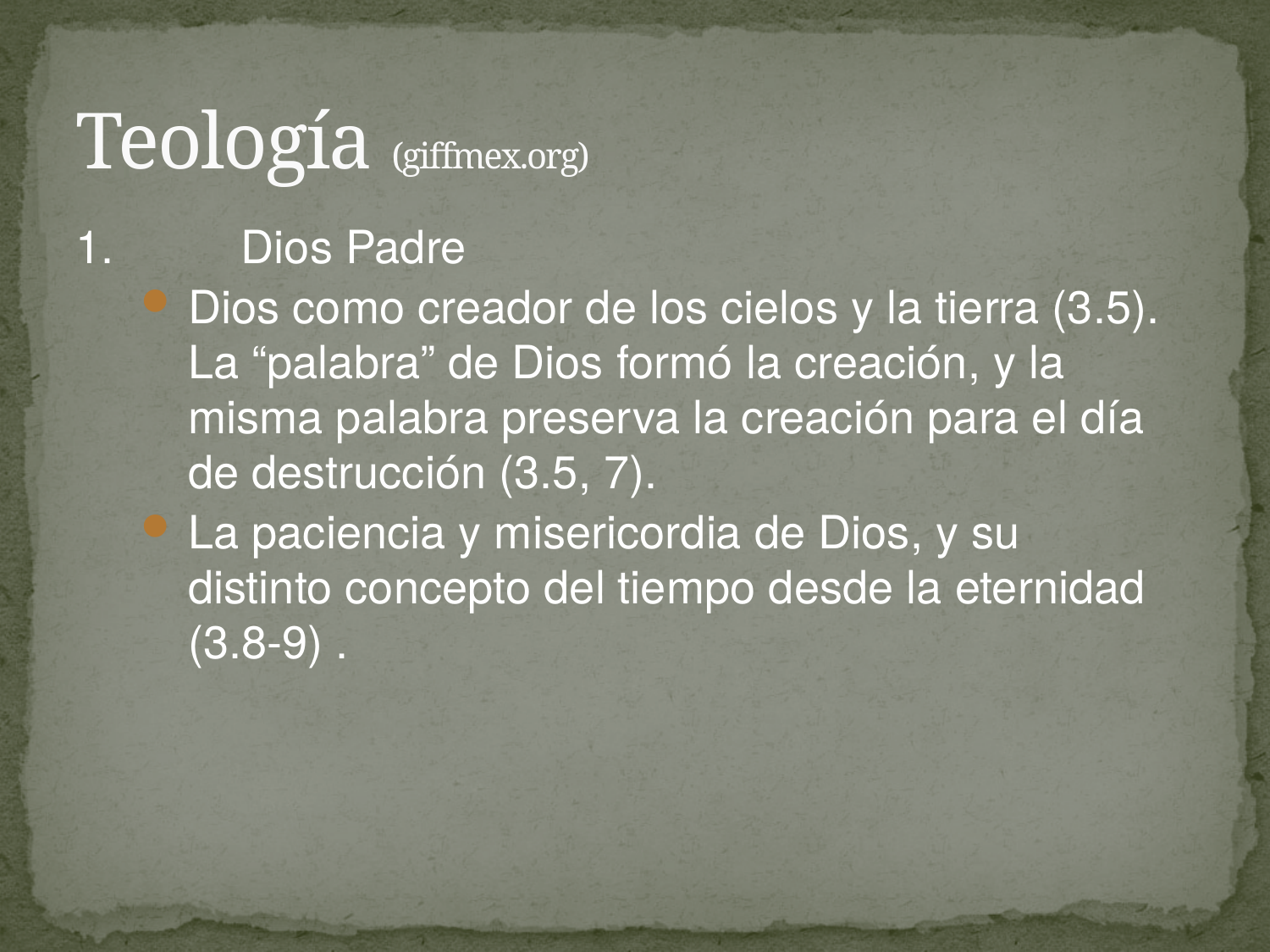

# Teología (giffmex.org)
1.	Dios Padre
Dios como creador de los cielos y la tierra (3.5).  La “palabra” de Dios formó la creación, y la misma palabra preserva la creación para el día de destrucción (3.5, 7).
La paciencia y misericordia de Dios, y su distinto concepto del tiempo desde la eternidad (3.8-9) .